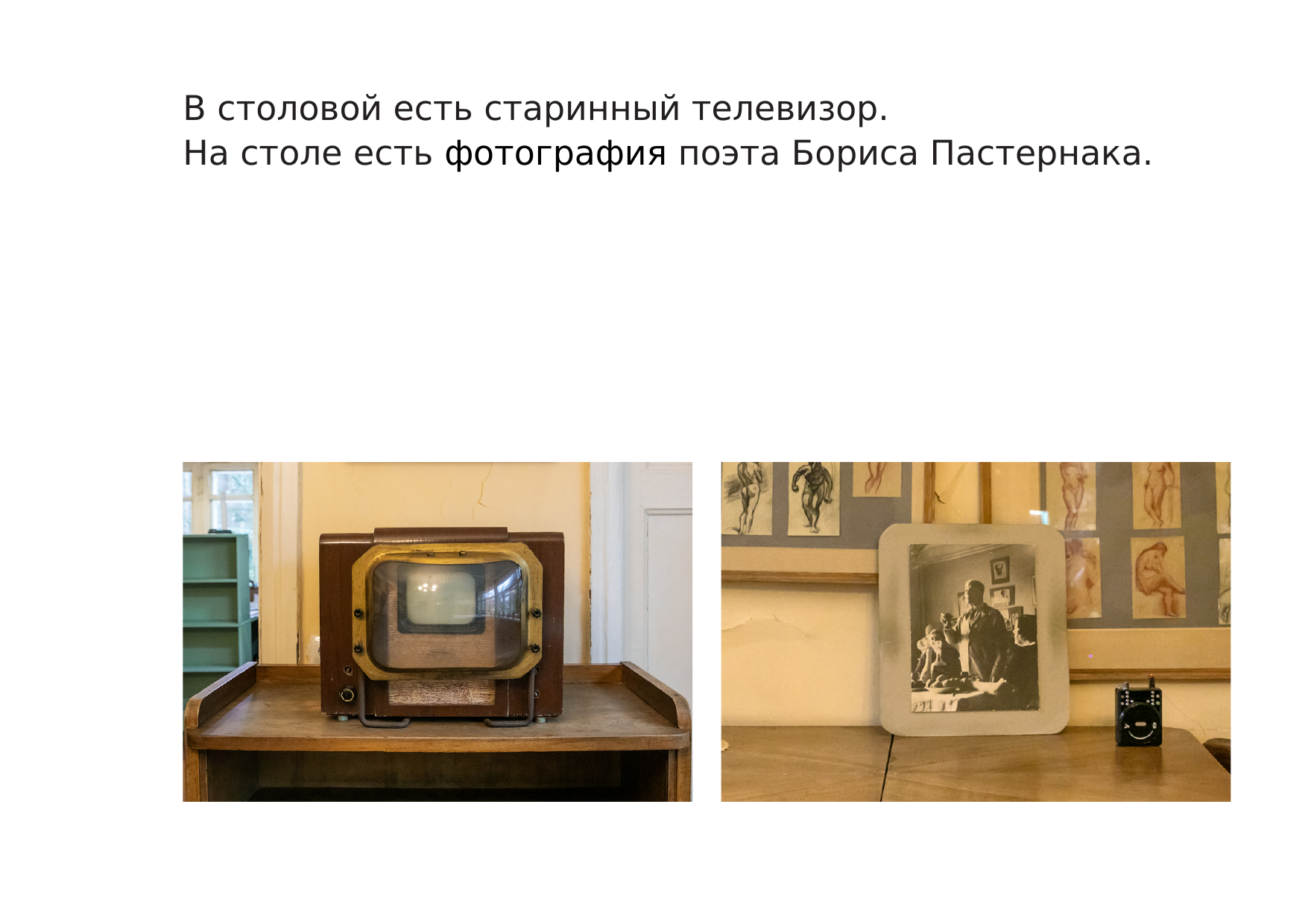

В столовой есть старинный телевизор.
На столе есть фотография поэта Бориса Пастернака.